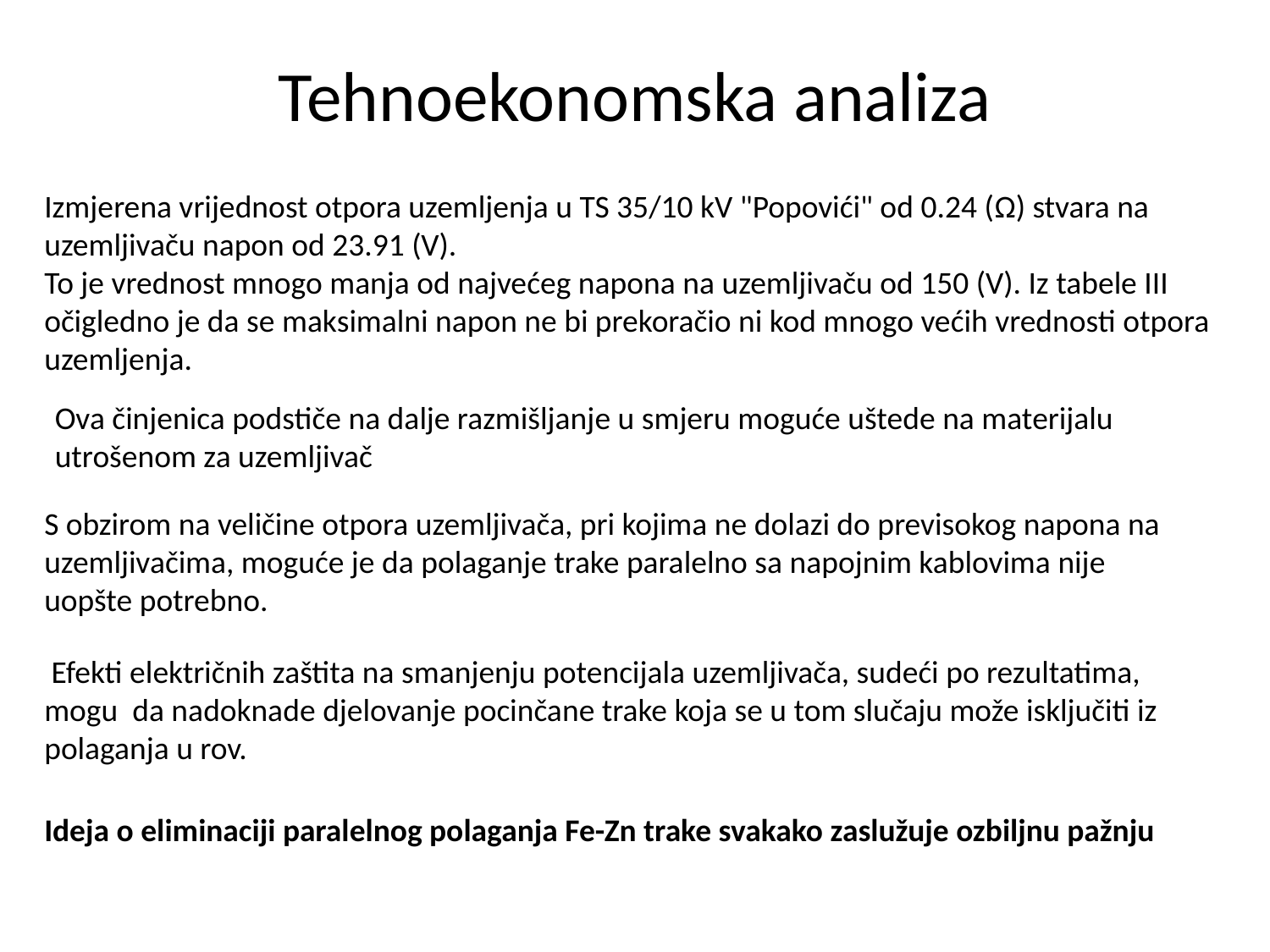

# Tehnoekonomska analiza
Izmjerena vrijednost otpora uzemljenja u TS 35/10 kV "Popovići" od 0.24 (Ω) stvara na uzemljivaču napon od 23.91 (V).
To je vrednost mnogo manja od najvećeg napona na uzemljivaču od 150 (V). Iz tabele III očigledno je da se maksimalni napon ne bi prekoračio ni kod mnogo većih vrednosti otpora uzemljenja.
Ova činjenica podstiče na dalje razmišljanje u smjeru moguće uštede na materijalu utrošenom za uzemljivač
S obzirom na veličine otpora uzemljivača, pri kojima ne dolazi do previsokog napona na uzemljivačima, moguće je da polaganje trake paralelno sa napojnim kablovima nije uopšte potrebno.
 Efekti električnih zaštita na smanjenju potencijala uzemljivača, sudeći po rezultatima, mogu  da nadoknade djelovanje pocinčane trake koja se u tom slučaju može isključiti iz polaganja u rov.
Ideja o eliminaciji paralelnog polaganja Fe-Zn trake svakako zaslužuje ozbiljnu pažnju